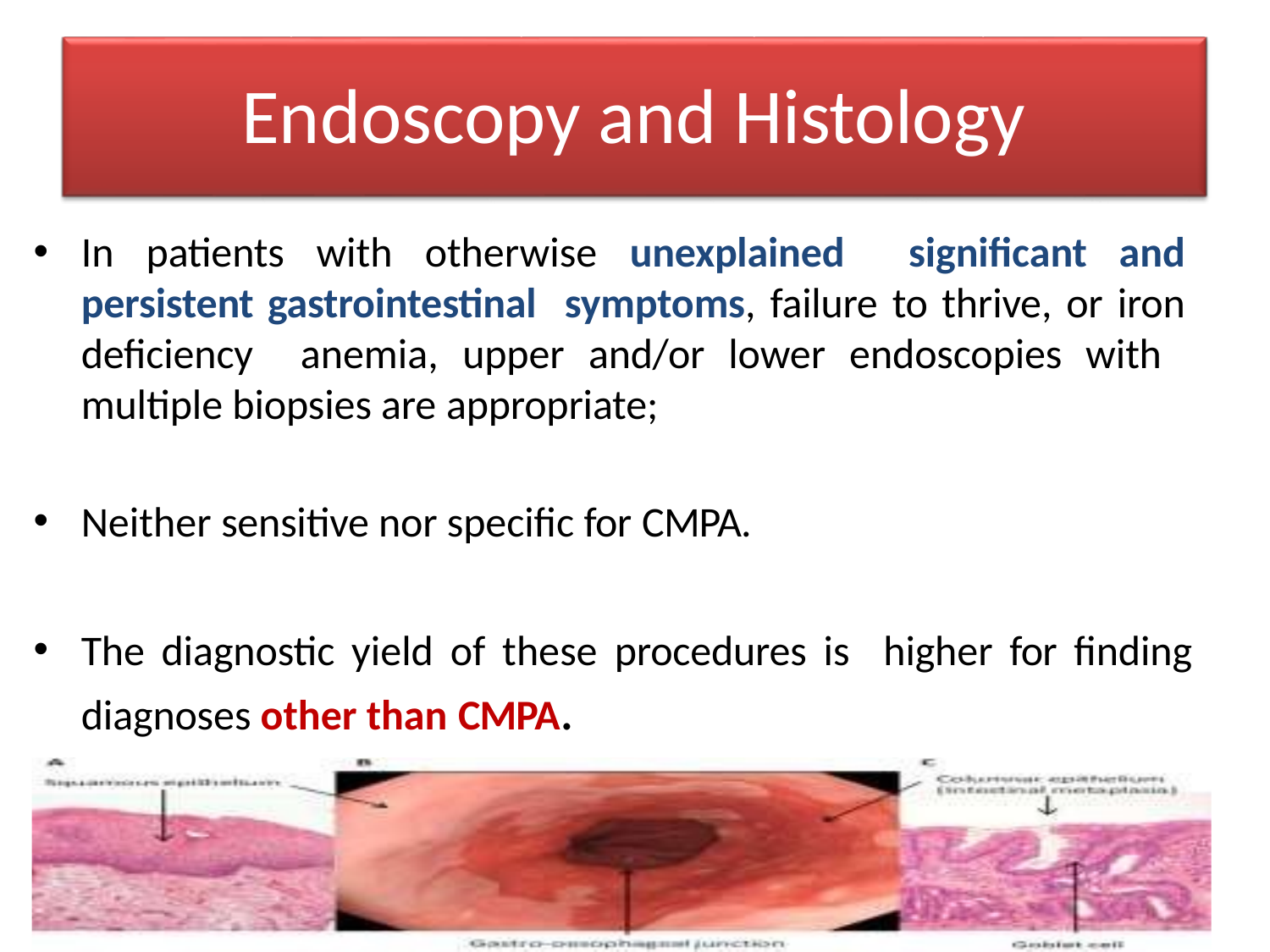

# Endoscopy and Histology
In patients with otherwise unexplained  significant and persistent gastrointestinal  symptoms, failure to thrive, or iron deficiency  anemia, upper and/or lower endoscopies with  multiple biopsies are appropriate;

Neither sensitive nor specific for CMPA.

The diagnostic yield of these procedures is  higher for finding diagnoses other than CMPA.